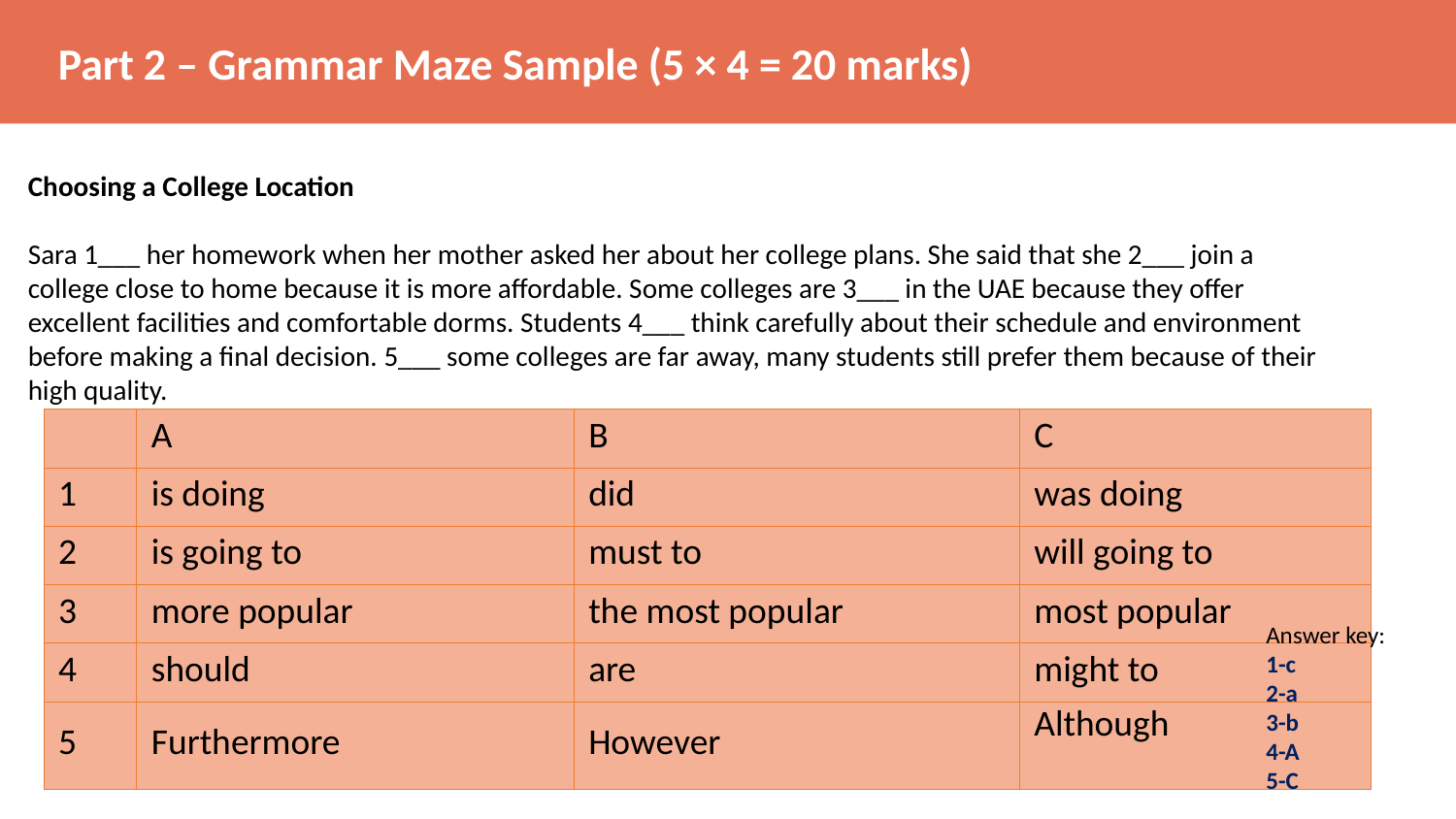

Part 2 – Grammar Maze Sample (5 × 4 = 20 marks)
Choosing a College Location
Choosing a College Location

Sara 1___ her homework when her mother asked her about her college plans. She said that she 2___ join a college close to home because it is more affordable. Some colleges are 3___ in the UAE because they offer excellent facilities and comfortable dorms. Students 4___ think carefully about their schedule and environment before making a final decision. 5___ some colleges are far away, many students still prefer them because of their high quality.

|  | A | B | C |
| --- | --- | --- | --- |
| 1 | is doing | did | was doing |
| 2 | is going to | must to | will going to |
| 3 | more popular | the most popular | most popular |
| 4 | should | are | might to |
| 5 | Furthermore | However | Although |
Answer key:
1-c
2-a
3-b
4-A
5-C